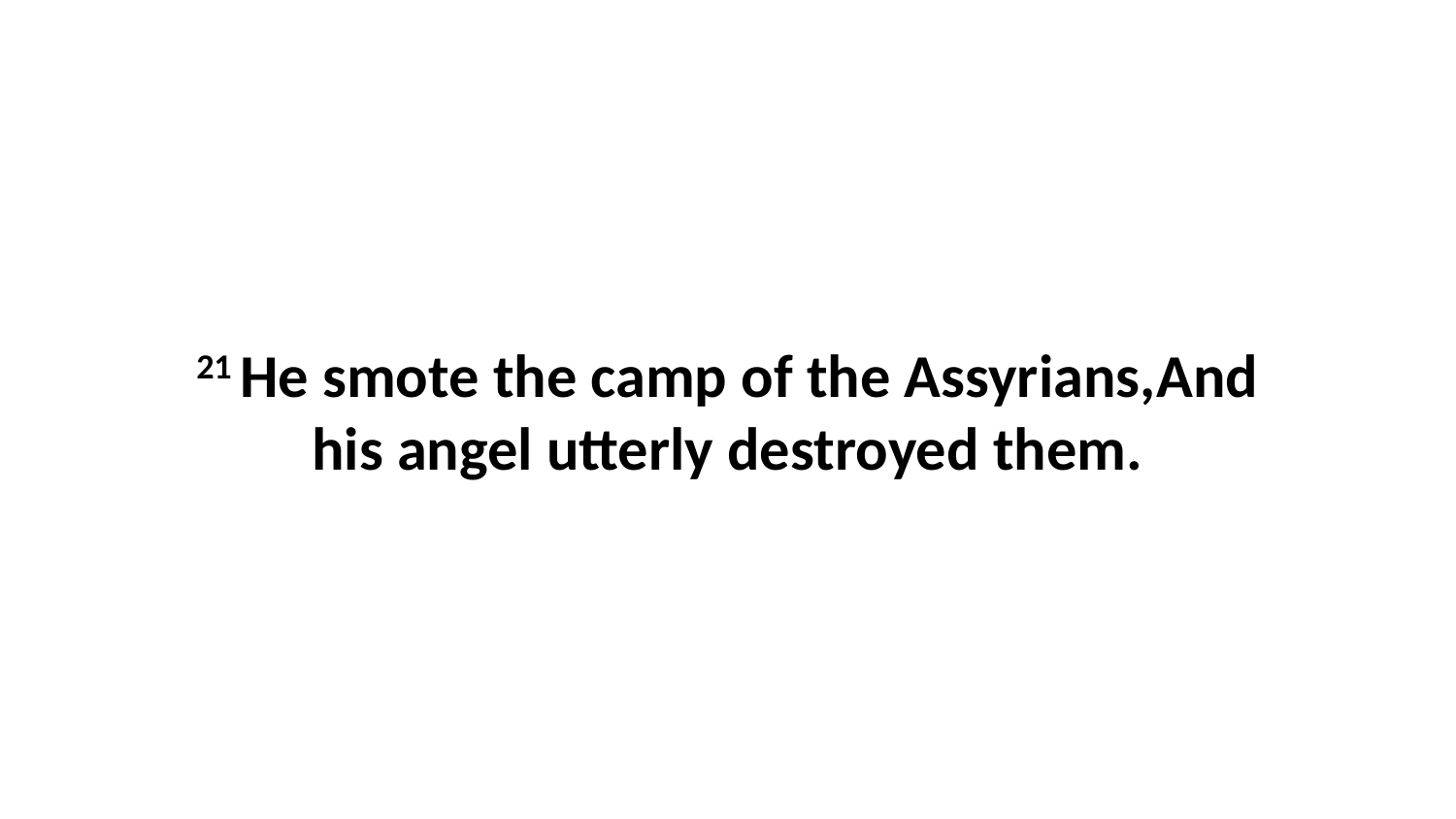

21 He smote the camp of the Assyrians,And his angel utterly destroyed them.